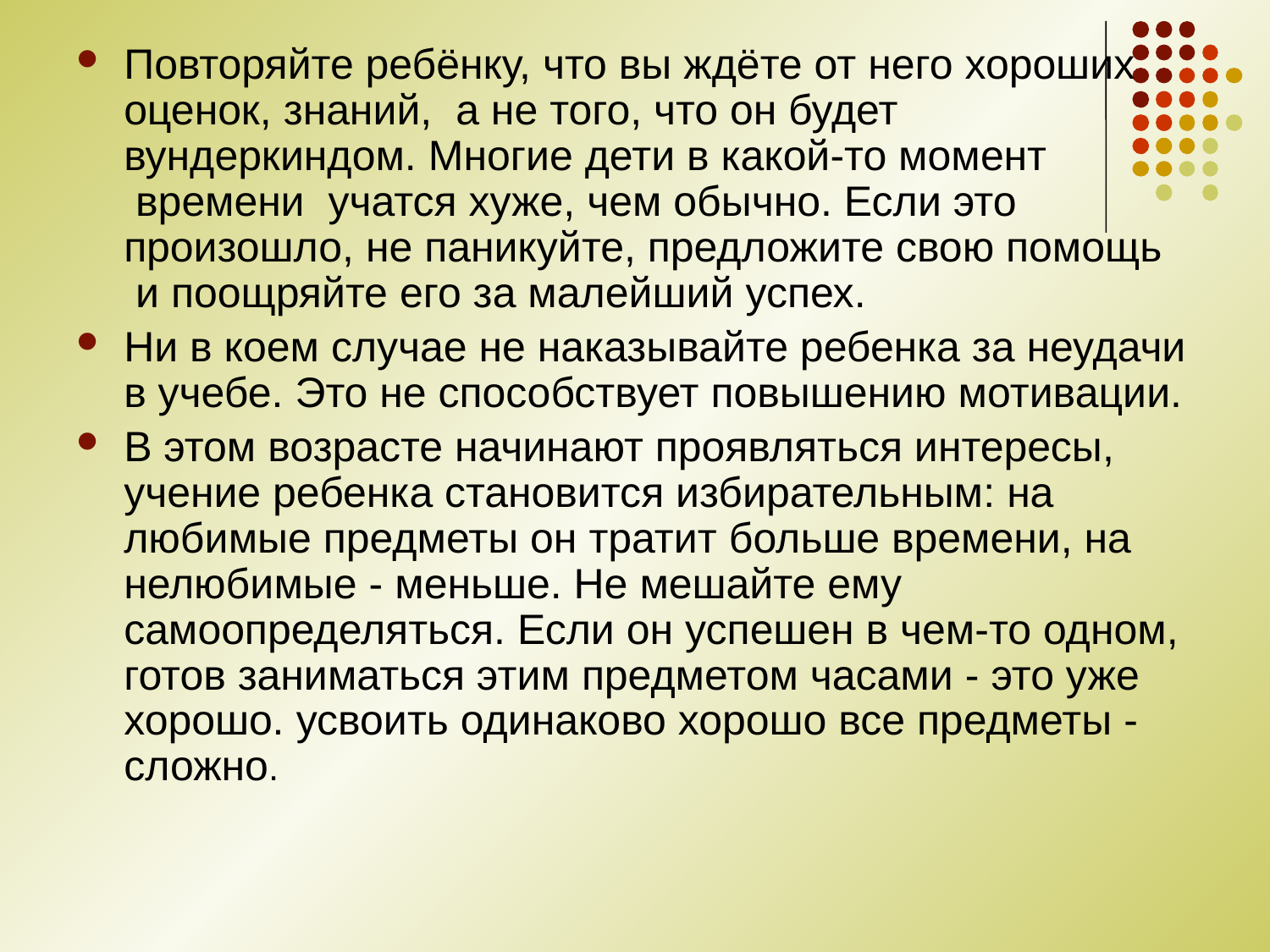

Повторяйте ребёнку, что вы ждёте от него хороших оценок, знаний,  а не того, что он будет вундеркиндом. Многие дети в какой-то момент  времени  учатся хуже, чем обычно. Если это произошло, не паникуйте, предложите свою помощь  и поощряйте его за малейший успех.
Ни в коем случае не наказывайте ребенка за неудачи в учебе. Это не способствует повышению мотивации.
В этом возрасте начинают проявляться интересы, учение ребенка становится избирательным: на любимые предметы он тратит больше времени, на нелюбимые - меньше. Не мешайте ему самоопределяться. Если он успешен в чем-то одном, готов заниматься этим предметом часами - это уже хорошо. усвоить одинаково хорошо все предметы - сложно.